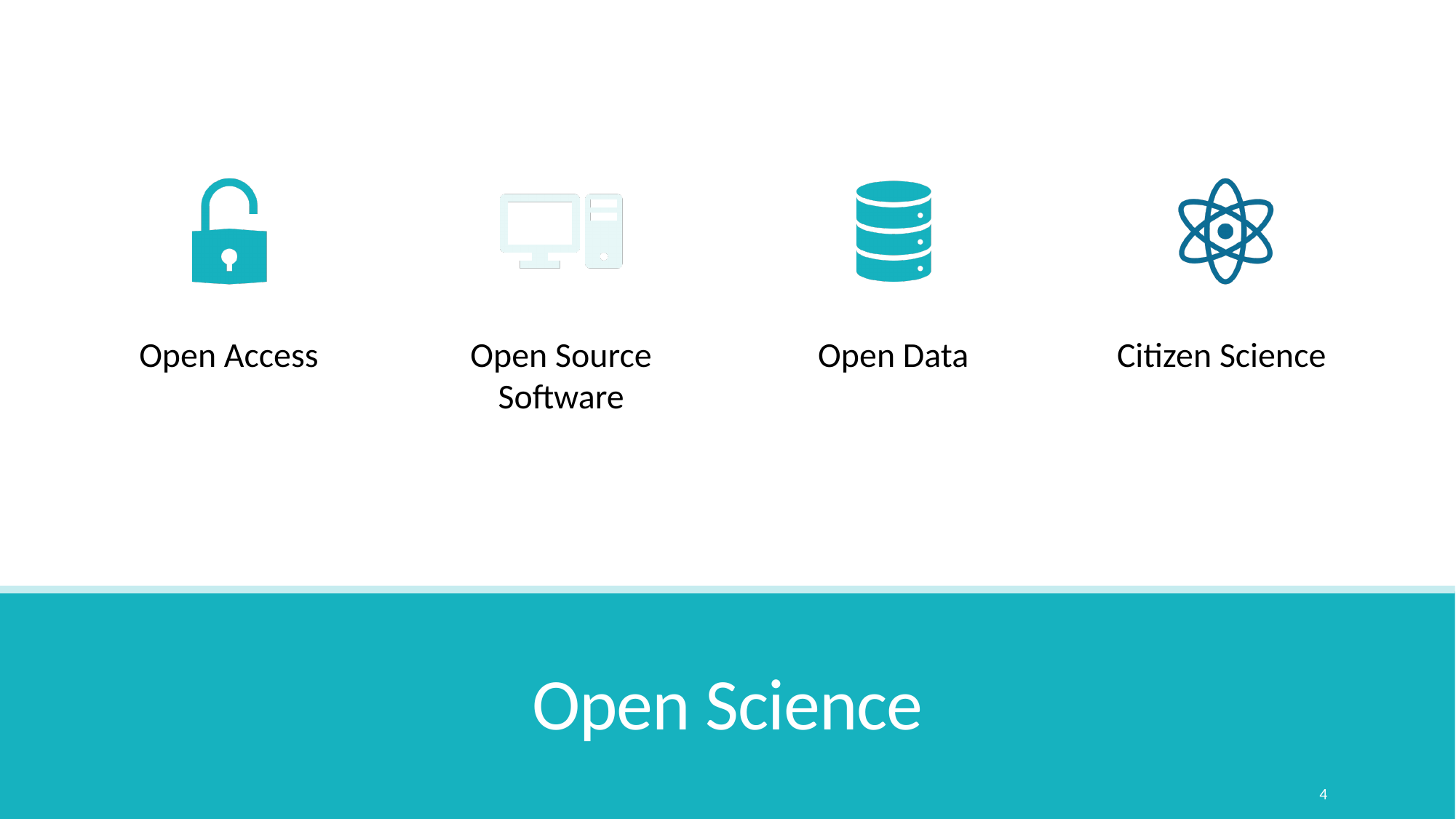

Open Access
Open Source Software
Open Data
Citizen Science

# Open Science
4